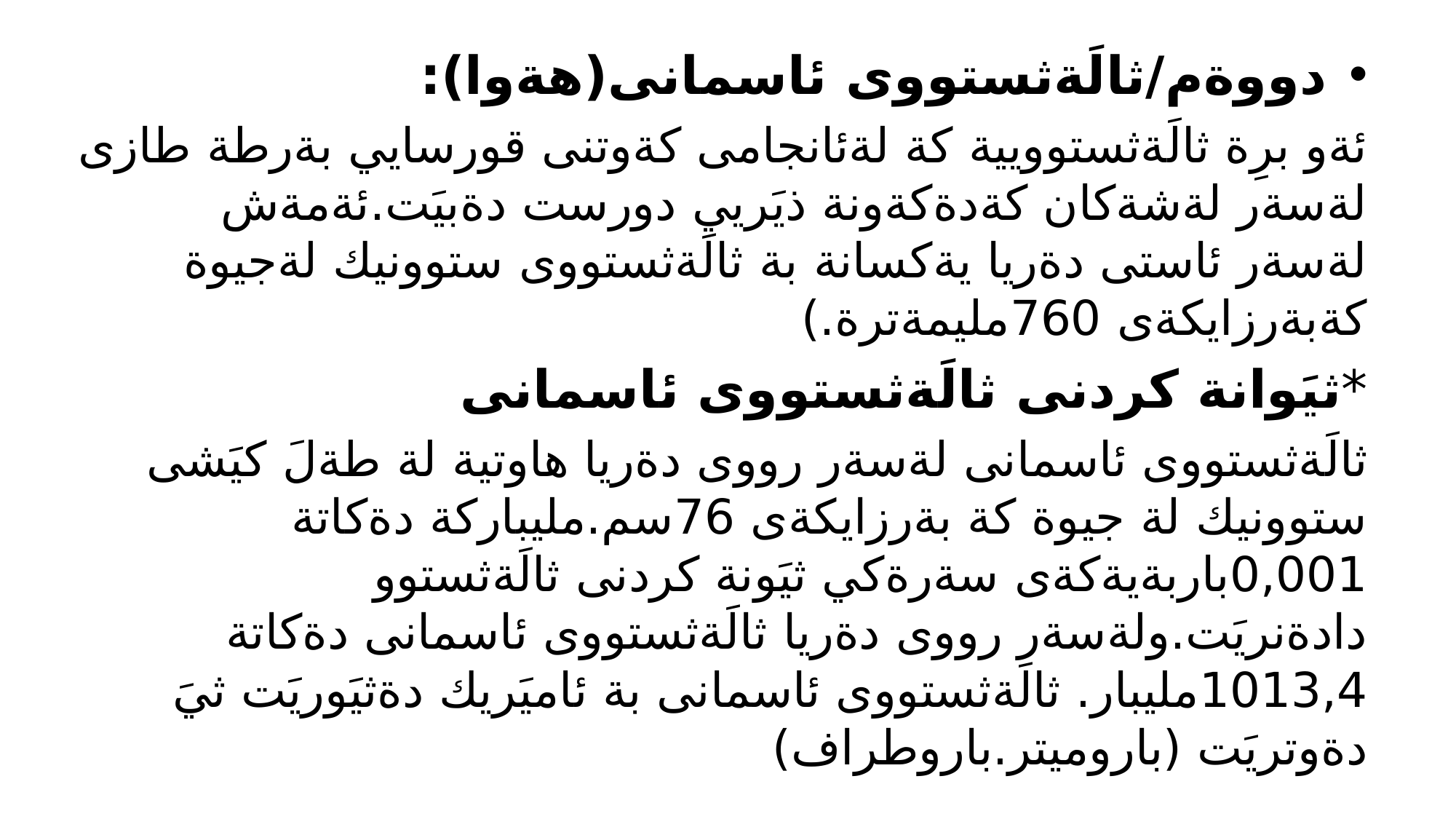

دووةم/ثالَةثستووى ئاسمانى(هةوا):
ئةو برِة ثالَةثستوويية كة لةئانجامى كةوتنى قورسايي بةرطة طازى لةسةر لةشةكان كةدةكةونة ذيَريي دورست دةبيَت.ئةمةش لةسةر ئاستى دةريا يةكسانة بة ثالَةثستووى ستوونيك لةجيوة كةبةرزايكةى 760مليمةترة.)
*ثيَوانة كردنى ثالَةثستووى ئاسمانى
ثالَةثستووى ئاسمانى لةسةر رووى دةريا هاوتية لة طةلَ كيَشى ستوونيك لة جيوة كة بةرزايكةى 76سم.مليباركة دةكاتة 0,001باربةيةكةى سةرةكي ثيَونة كردنى ثالَةثستوو دادةنريَت.ولةسةر رووى دةريا ثالَةثستووى ئاسمانى دةكاتة 1013,4مليبار. ثالَةثستووى ئاسمانى بة ئاميَريك دةثيَوريَت ثيَ دةوتريَت (باروميتر.باروطراف)